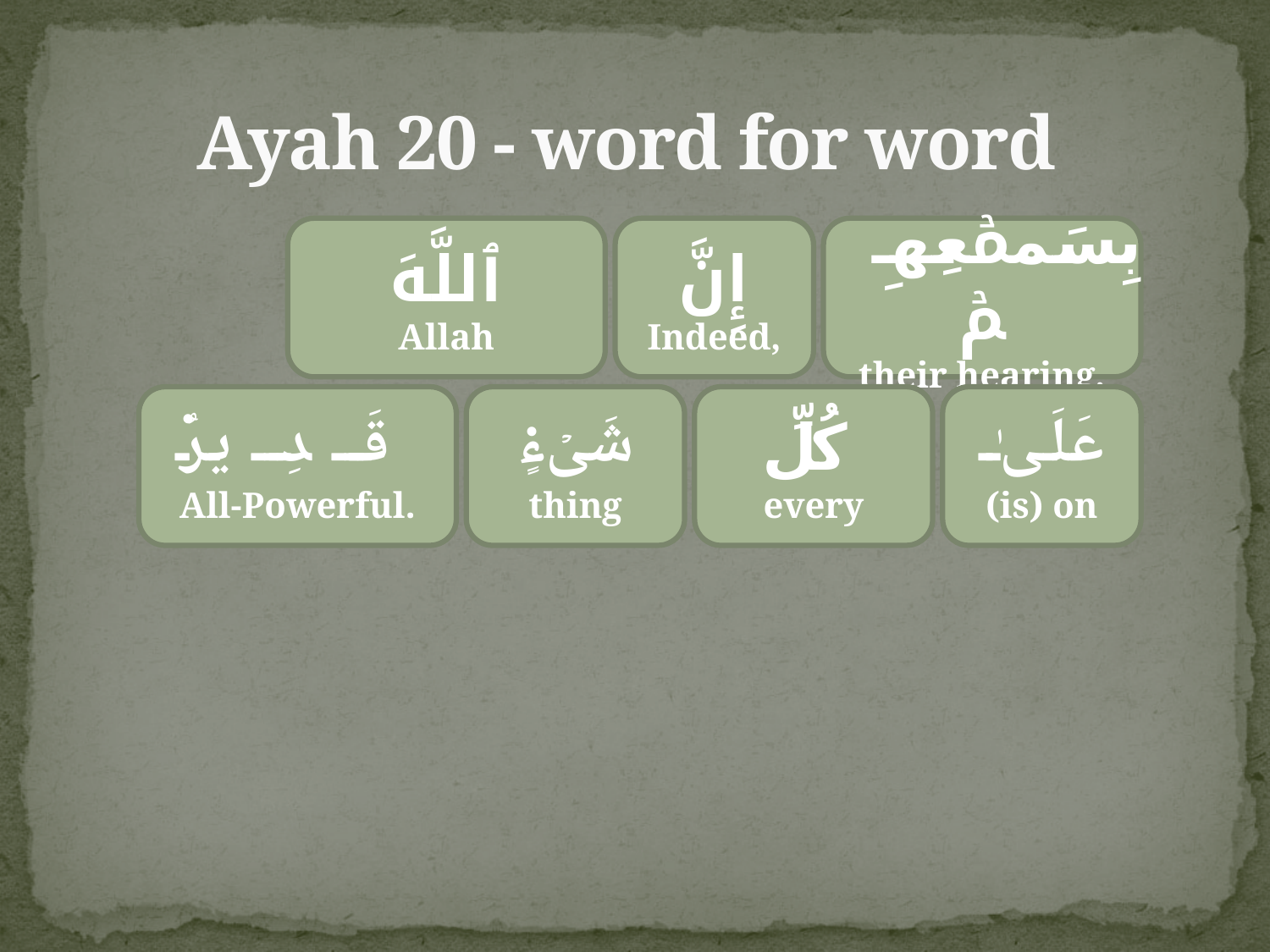

# Ayah 20 - word for word
ٱللَّهَ
Allah
إِنَّ
Indeed,
 بِسَمۡعِهِمۡ
their hearing,
 قَدِيرٌ۬
All-Powerful.
شَىۡءٍ۬
thing
كُلِّ
every
عَلَىٰ
(is) on